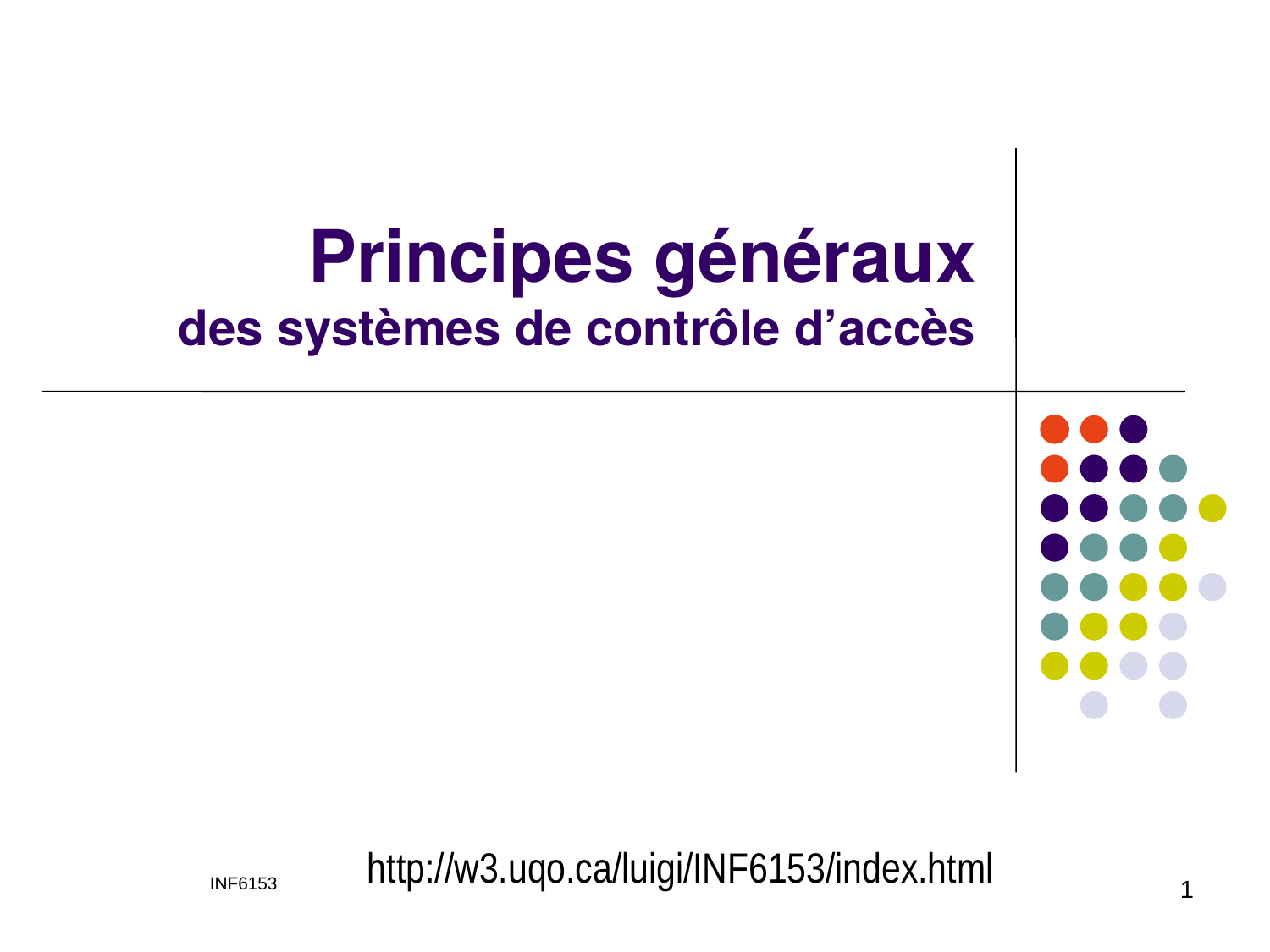

# Principes généraux des systèmes de contrôle d’accès
http://w3.uqo.ca/luigi/INF6153/index.html
INF6153
1